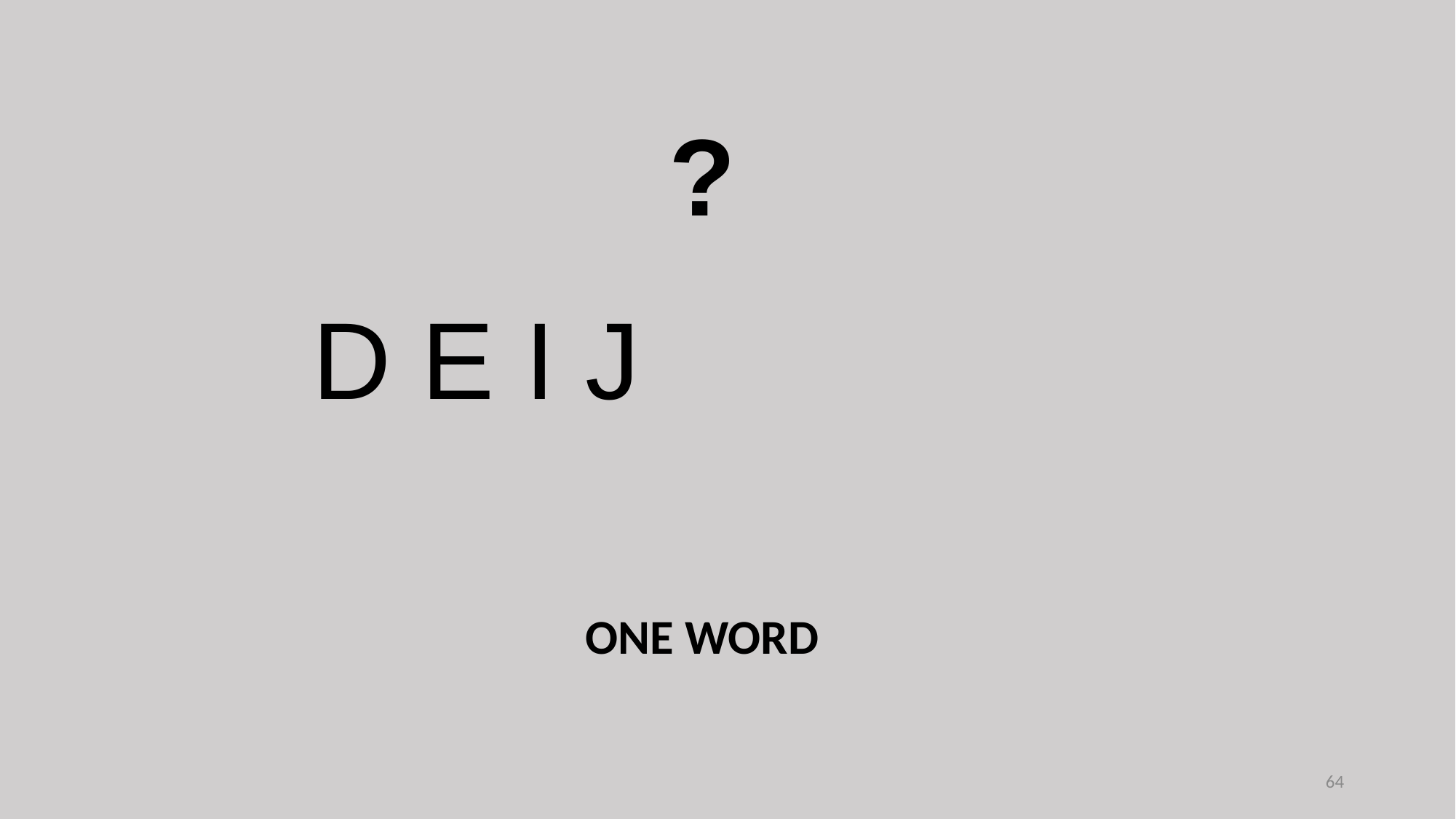

?
D E I J
ONE WORD
64